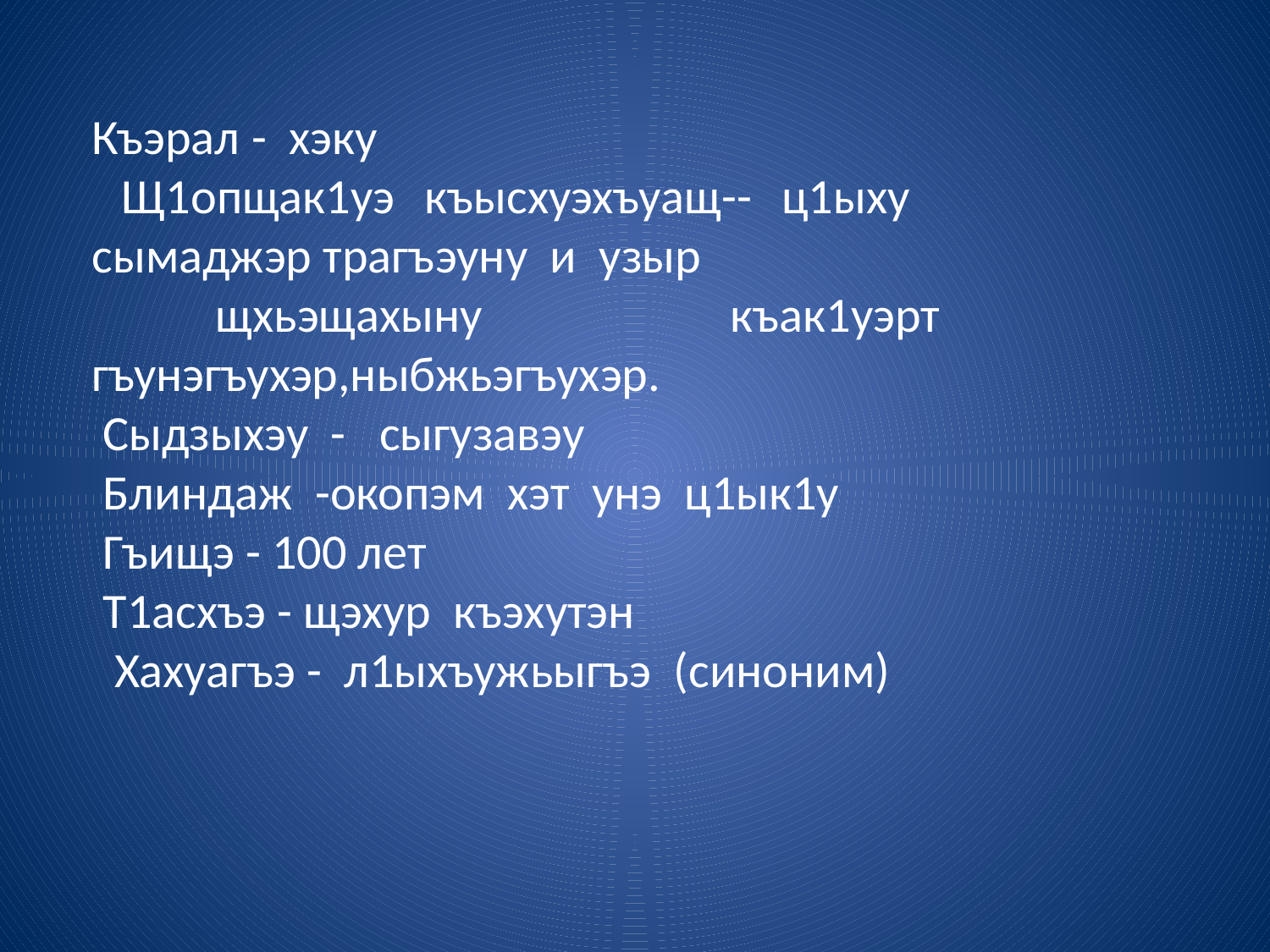

#
Къэрал -  хэку
 Щ1опщак1уэ къысхуэхъуащ-- ц1ыху  сымаджэр трагъэуну  и  узыр
 щхьэщахыну  къак1уэрт гъунэгъухэр,ныбжьэгъухэр.
 Сыдзыхэу  -   сыгузавэу
 Блиндаж  -окопэм  хэт  унэ  ц1ык1у
 Гъищэ - 100 лет
 Т1асхъэ - щэхур  къэхутэн
  Хахуагъэ -  л1ыхъужьыгъэ  (синоним)